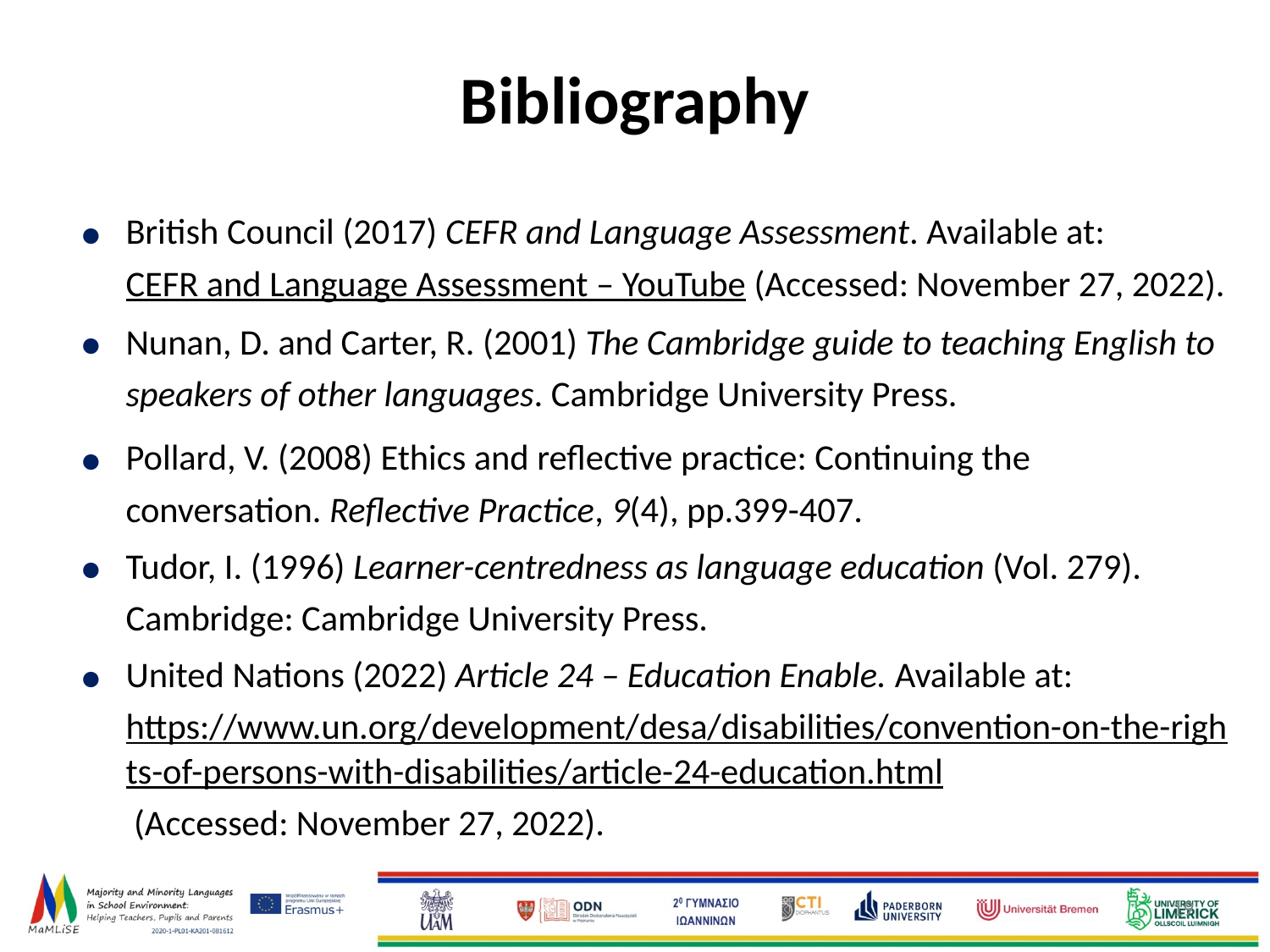

# Bibliography

British Council (2017) CEFR and Language Assessment. Available at: CEFR and Language Assessment – YouTube (Accessed: November 27, 2022).
Nunan, D. and Carter, R. (2001) The Cambridge guide to teaching English to speakers of other languages. Cambridge University Press.
Pollard, V. (2008) Ethics and reflective practice: Continuing the conversation. Reflective Practice, 9(4), pp.399-407.
Tudor, I. (1996) Learner-centredness as language education (Vol. 279). Cambridge: Cambridge University Press.
United Nations (2022) Article 24 – Education Enable. Available at: https://www.un.org/development/desa/disabilities/convention-on-the-rights-of-persons-with-disabilities/article-24-education.html (Accessed: November 27, 2022).

19